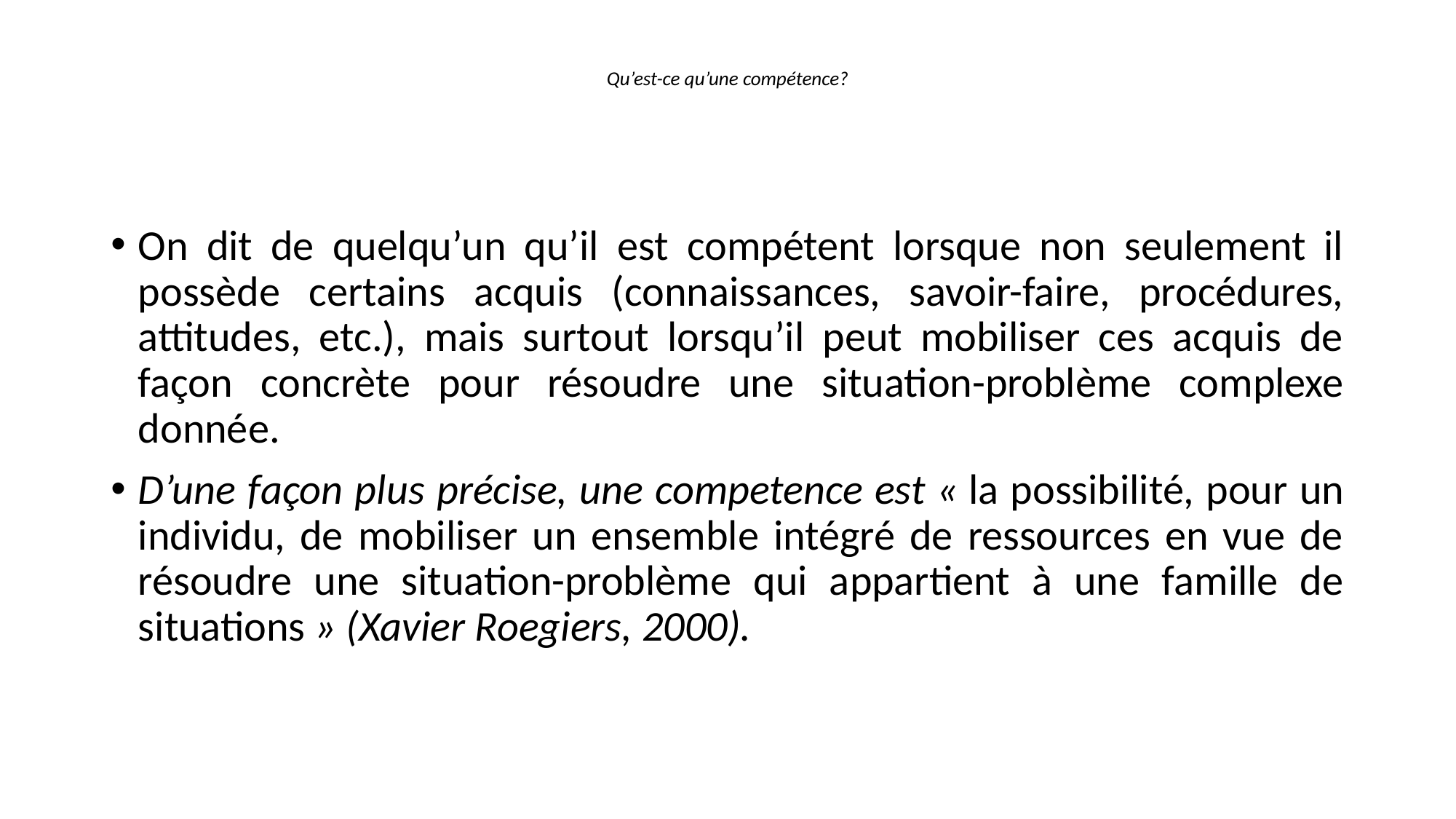

# Qu’est-ce qu’une compétence?
On dit de quelqu’un qu’il est compétent lorsque non seulement il possède certains acquis (connaissances, savoir-faire, procédures, attitudes, etc.), mais surtout lorsqu’il peut mobiliser ces acquis de façon concrète pour résoudre une situation-problème complexe donnée.
D’une façon plus précise, une competence est « la possibilité, pour un individu, de mobiliser un ensemble intégré de ressources en vue de résoudre une situation-problème qui appartient à une famille de situations » (Xavier Roegiers, 2000).